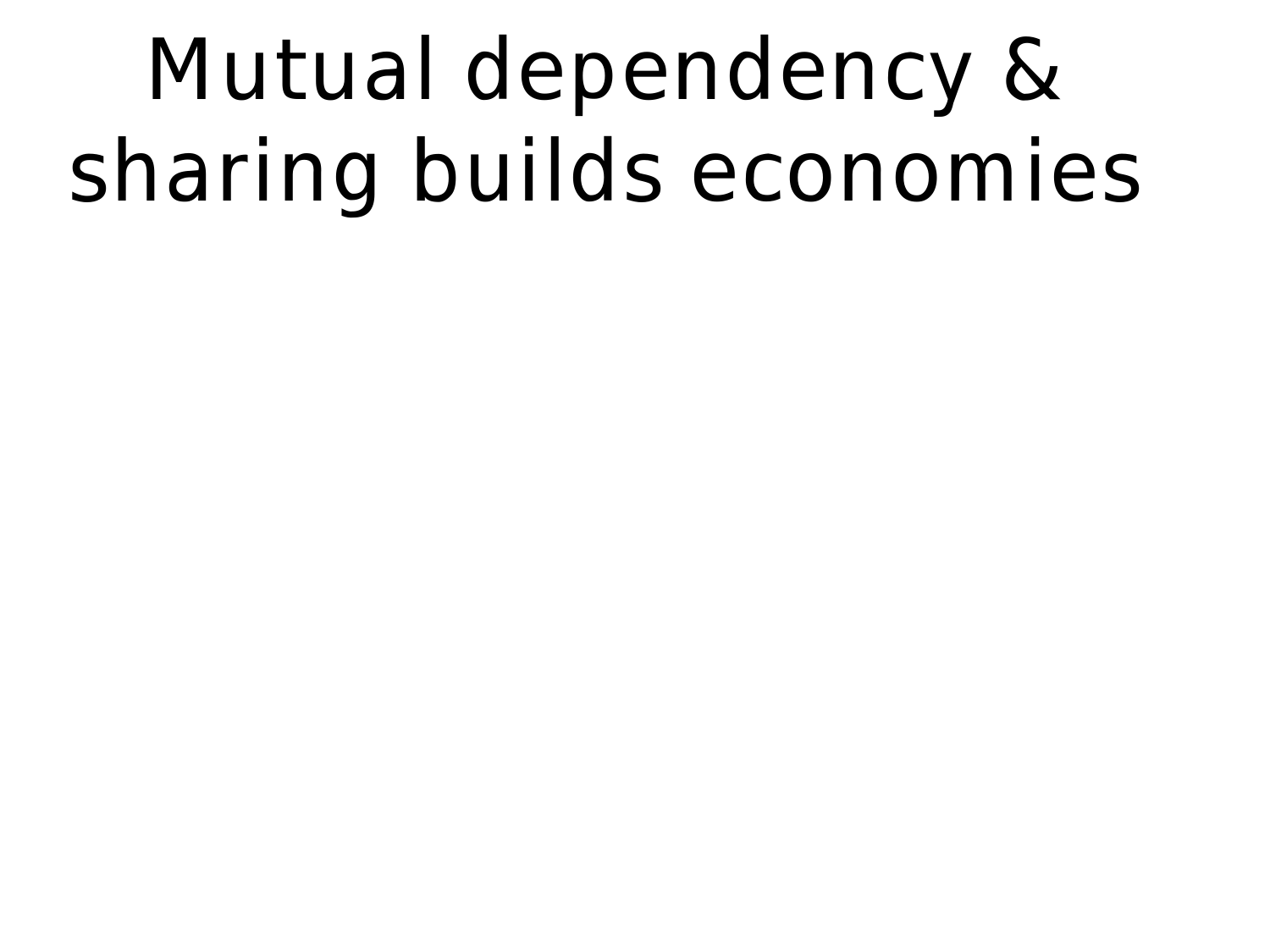

# Mutual dependency & sharing builds economies